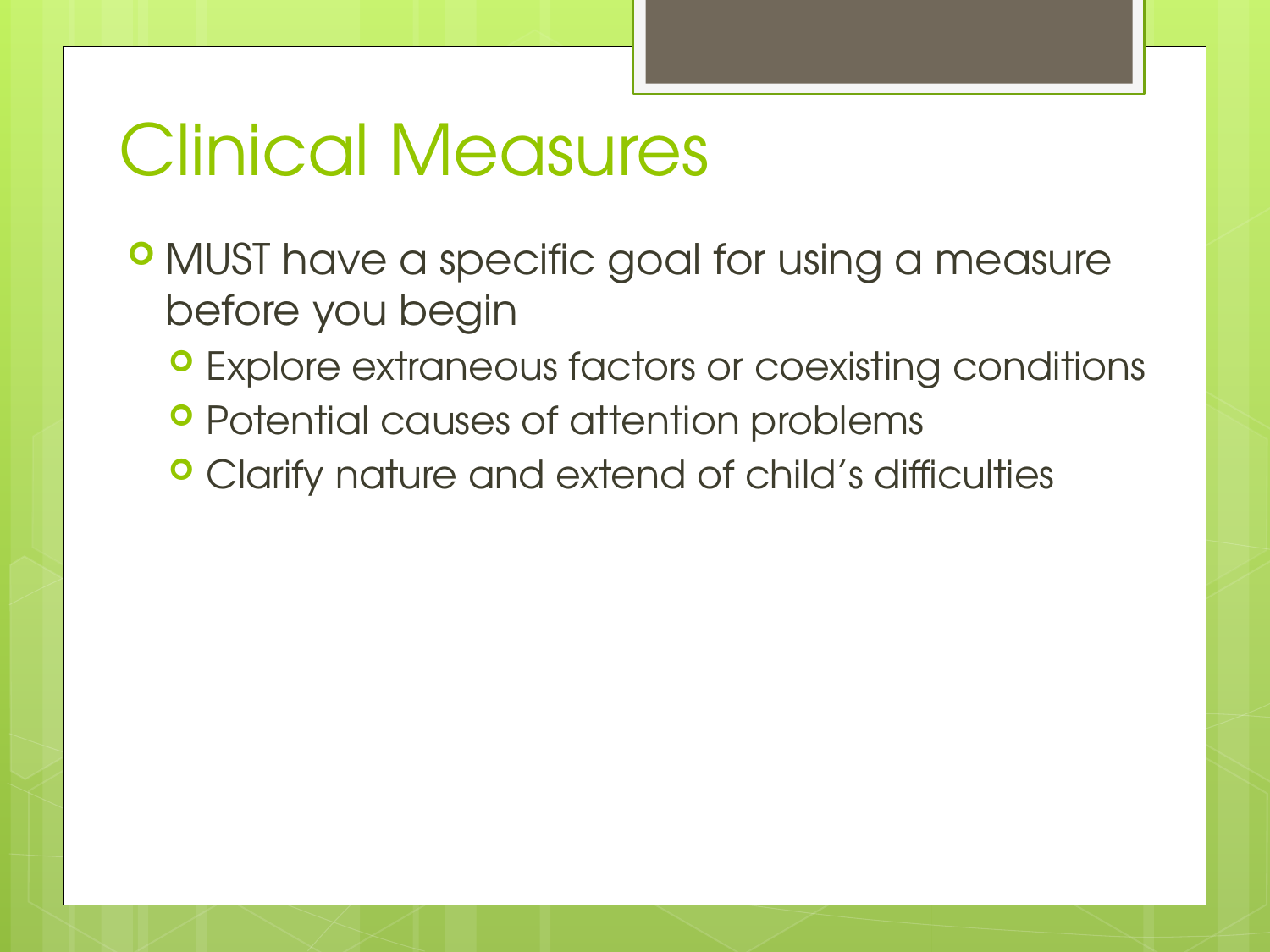

# Clinical Measures
MUST have a specific goal for using a measure before you begin
Explore extraneous factors or coexisting conditions
Potential causes of attention problems
Clarify nature and extend of child’s difficulties